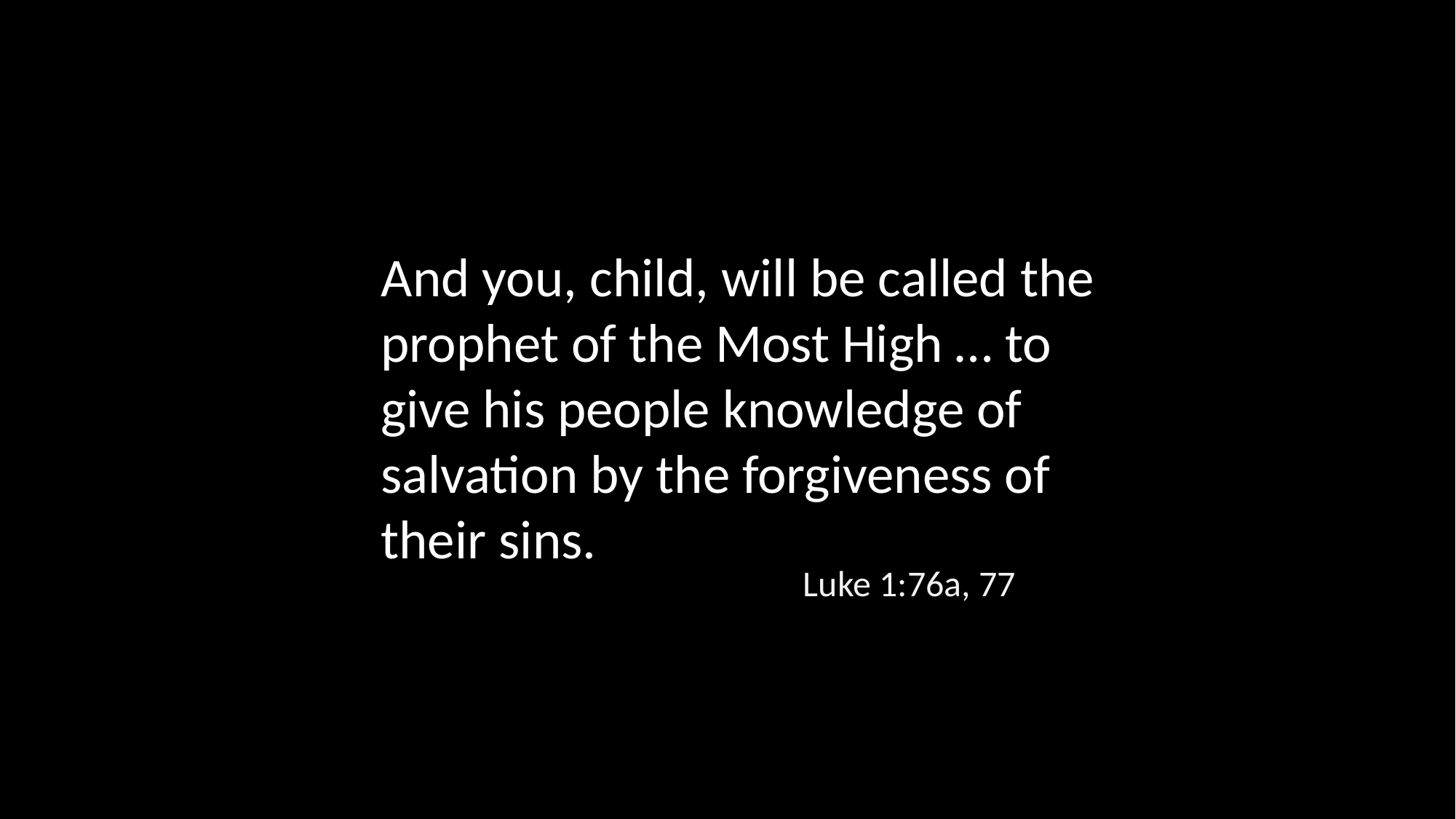

And you, child, will be called the prophet of the Most High … to give his people knowledge of salvation by the forgiveness of their sins.

Luke 1:76a, 77